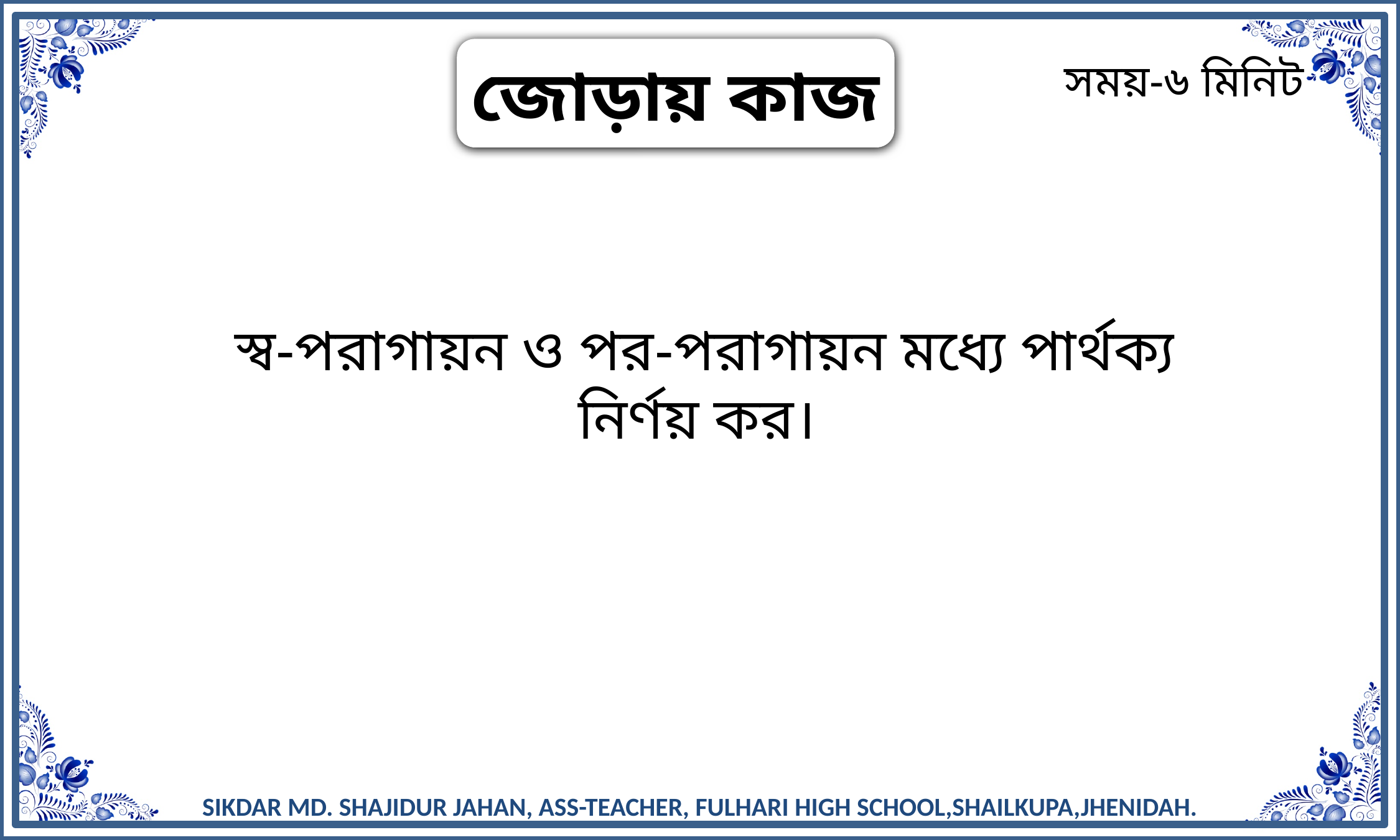

জোড়ায় কাজ
সময়-৬ মিনিট
 স্ব-পরাগায়ন ও পর-পরাগায়ন মধ্যে পার্থক্য নির্ণয় কর।